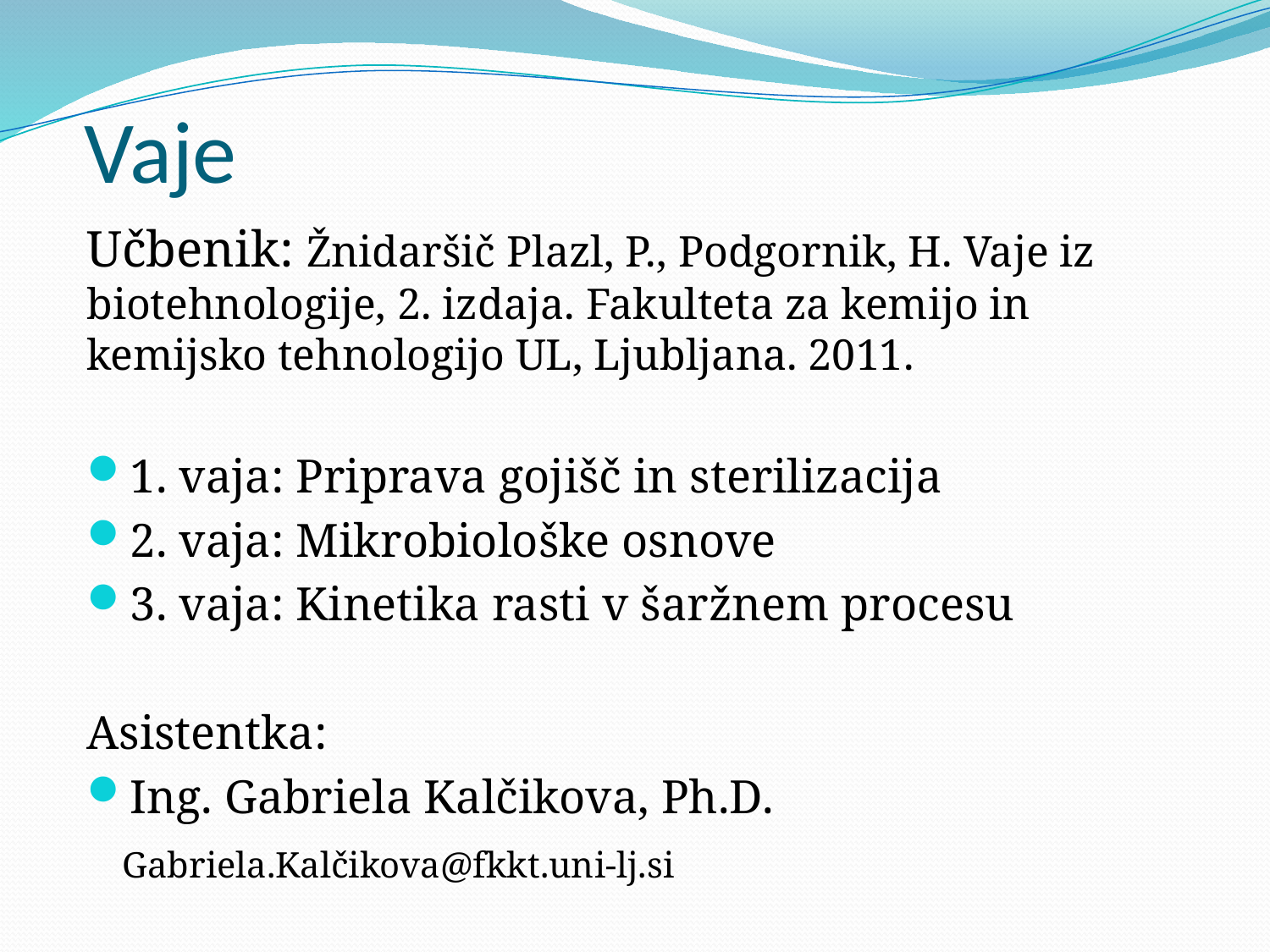

# Vaje
Učbenik: Žnidaršič Plazl, P., Podgornik, H. Vaje iz biotehnologije, 2. izdaja. Fakulteta za kemijo in kemijsko tehnologijo UL, Ljubljana. 2011.

1. vaja: Priprava gojišč in sterilizacija
2. vaja: Mikrobiološke osnove
3. vaja: Kinetika rasti v šaržnem procesu

Asistentka:
Ing. Gabriela Kalčikova, Ph.D.
   Gabriela.Kalčikova@fkkt.uni-lj.si